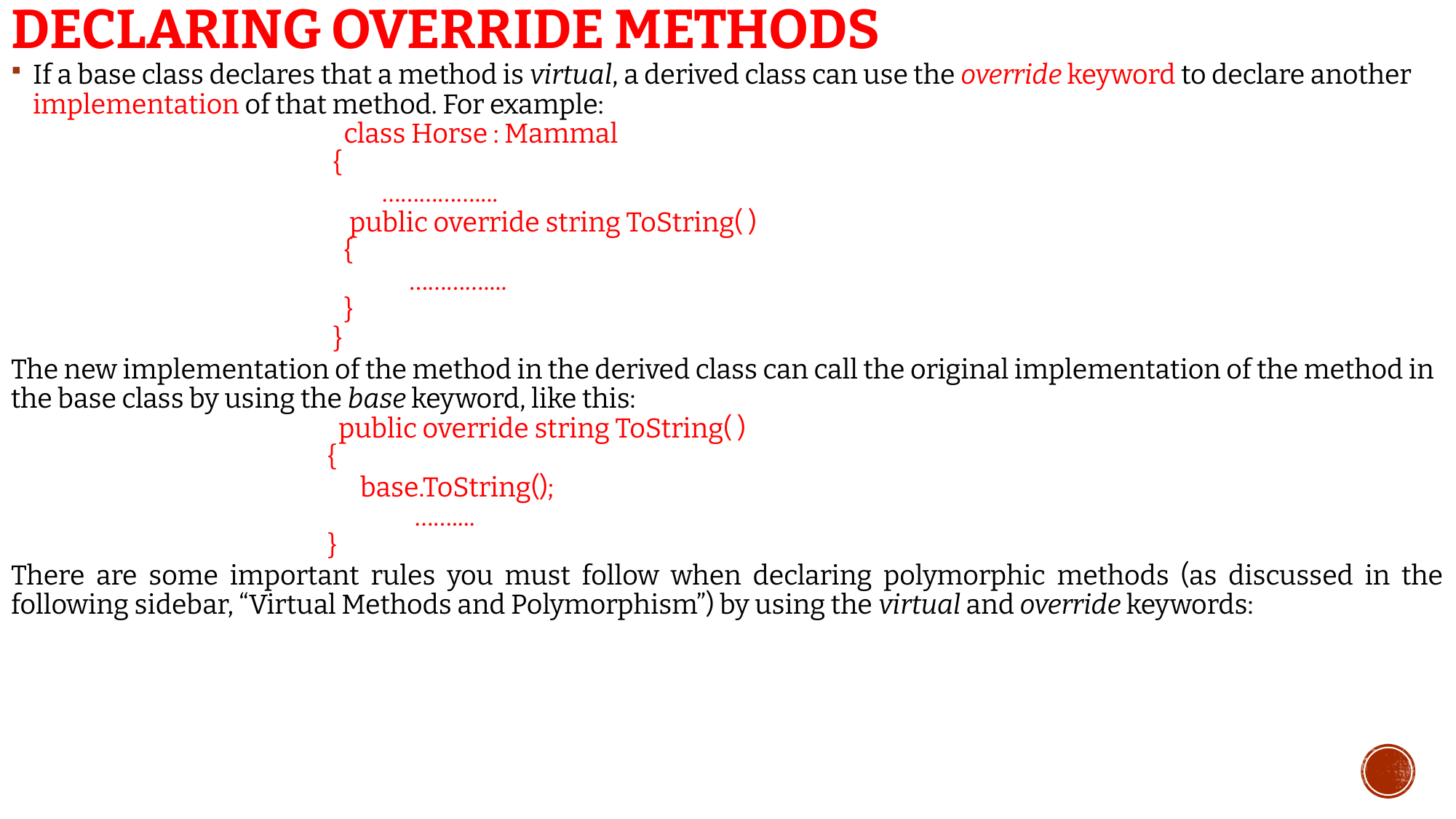

# Declaring override Methods
If a base class declares that a method is virtual, a derived class can use the override keyword to declare another implementation of that method. For example:
                                                             class Horse : Mammal
                                                           {
                                                                    ……………....
                                                              public override string ToString( )
                                                             {
                                                                         …………....
                                                             }
                                                           }
The new implementation of the method in the derived class can call the original implementation of the method in the base class by using the base keyword, like this:
                                                            public override string ToString( )
                                                          {
                                                                base.ToString();
                                                                          ……....
                                                          }
There are some important rules you must follow when declaring polymorphic methods (as discussed in the following sidebar, “Virtual Methods and Polymorphism”) by using the virtual and override keywords: